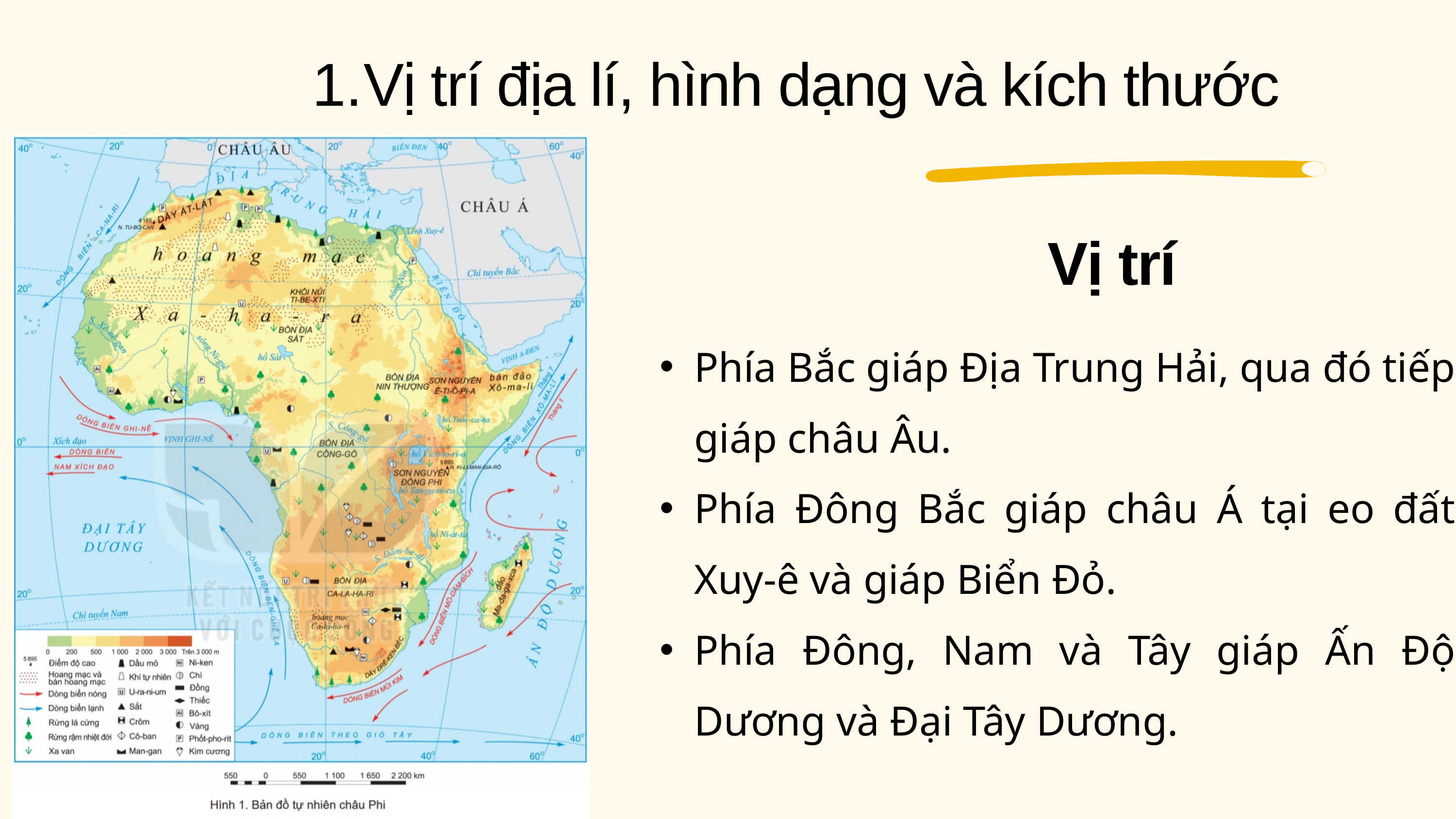

Vị trí địa lí, hình dạng và kích thước

Vị trí
Phía Bắc giáp Địa Trung Hải, qua đó tiếp giáp châu Âu.
Phía Đông Bắc giáp châu Á tại eo đất Xuy-ê và giáp Biển Đỏ.
Phía Đông, Nam và Tây giáp Ấn Độ Dương và Đại Tây Dương.